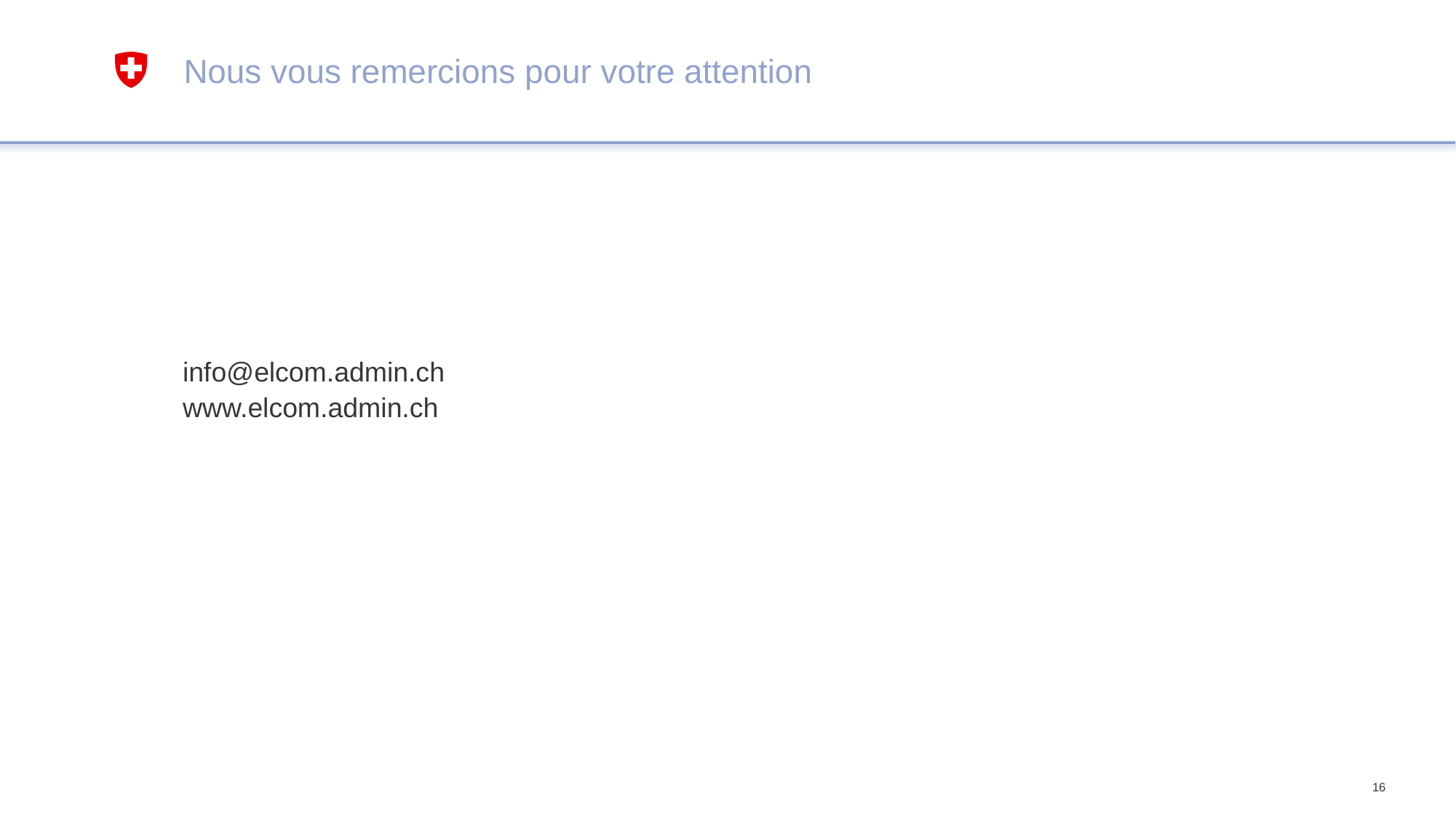

# Nous vous remercions pour votre attention

info@elcom.admin.ch
www.elcom.admin.ch

16